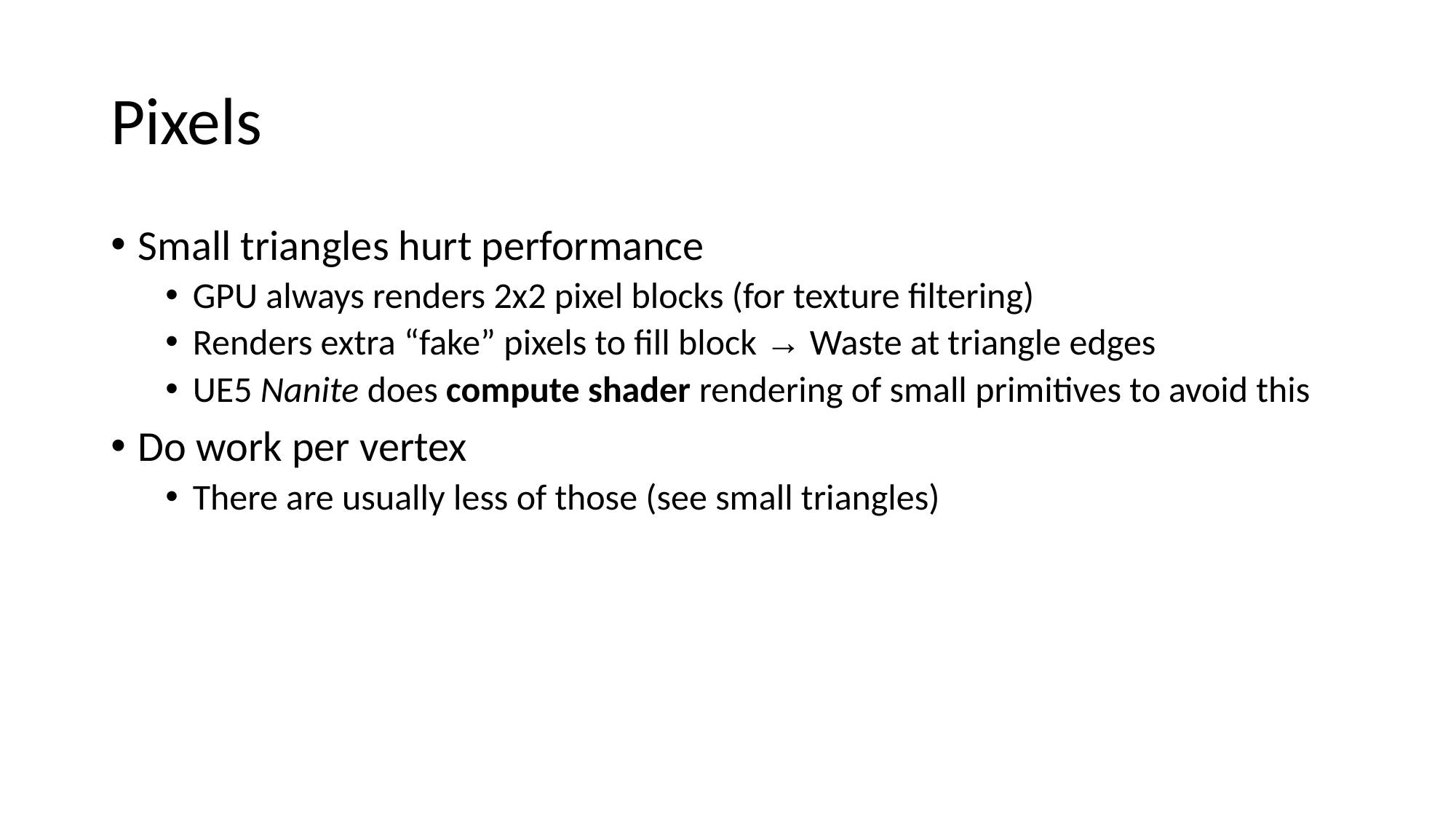

# Pixels
Small triangles hurt performance
GPU always renders 2x2 pixel blocks (for texture filtering)
Renders extra “fake” pixels to fill block → Waste at triangle edges
UE5 Nanite does compute shader rendering of small primitives to avoid this
Do work per vertex
There are usually less of those (see small triangles)